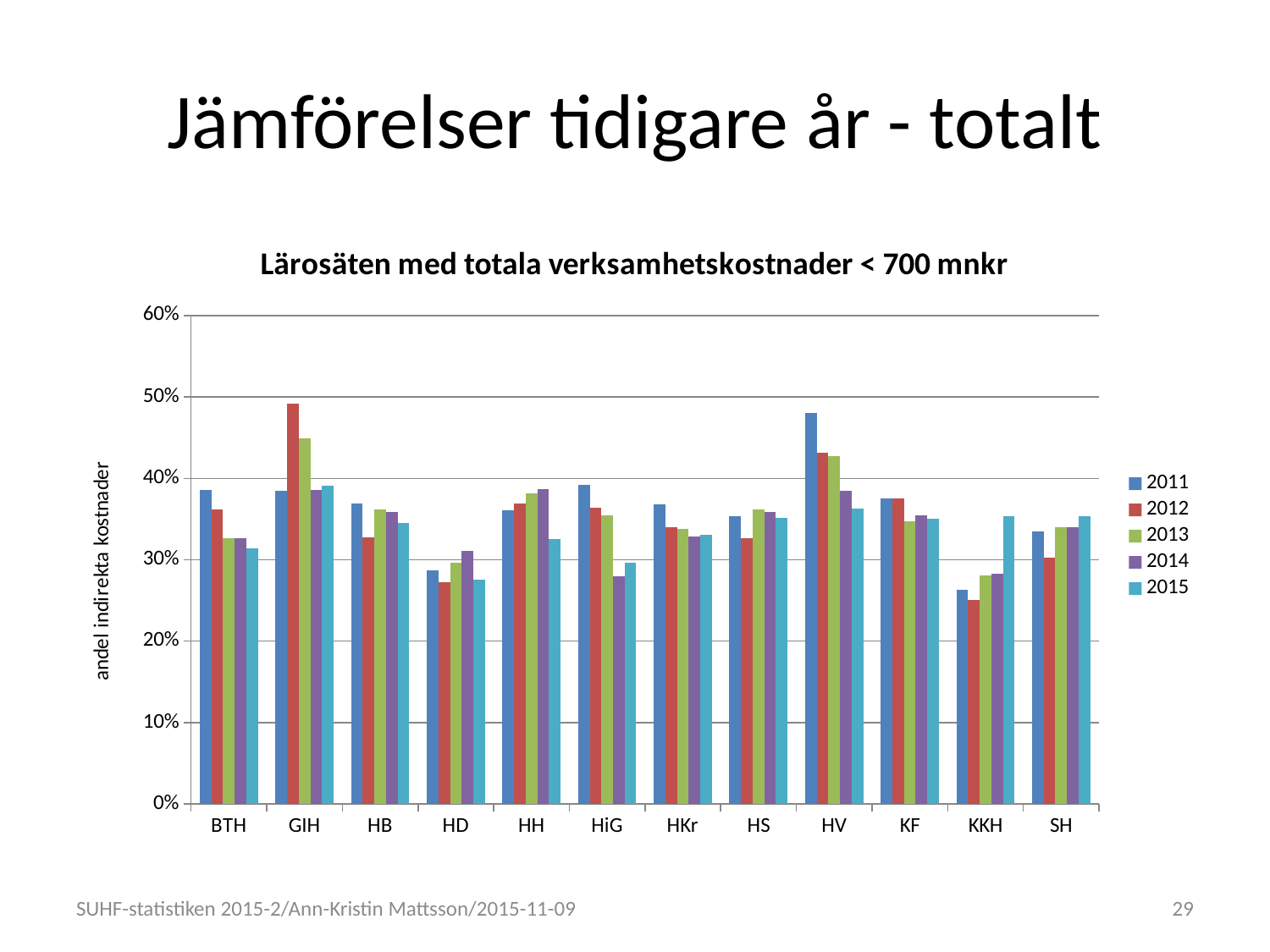

# Jämförelser tidigare år - totalt

### Chart: Lärosäten med totala verksamhetskostnader < 700 mnkr

| Category | 2011 | 2012 | 2013 | 2014 | 2015 |
|---|---|---|---|---|---|
| BTH | 0.38533294766637055 | 0.361322688642802 | 0.32596680385020915 | 0.32647132470744133 | 0.3142851963390233 |
| GIH | 0.3849001963032789 | 0.49212678589608716 | 0.44951523956356737 | 0.3859526301050863 | 0.39102224680918324 |
| HB | 0.3688640028668697 | 0.32709650217672825 | 0.36204822296856987 | 0.35850187017973584 | 0.34536894495831755 |
| HD | 0.2874696813271325 | 0.27280333116879707 | 0.2967117631879677 | 0.3110461782032262 | 0.27597913174303124 |
| HH | 0.36089378388948196 | 0.3689559418299711 | 0.3817258695736939 | 0.38644529352135654 | 0.3251158841841265 |
| HiG | 0.3917531229112805 | 0.36374099343824057 | 0.35445672983291626 | 0.2800132744135678 | 0.29616879530729256 |
| HKr | 0.36812880818779475 | 0.3402942454247597 | 0.33828209697860745 | 0.3289392896948772 | 0.3311334303875333 |
| HS | 0.35318736669481227 | 0.326639711184394 | 0.36143997158477004 | 0.3591989571656145 | 0.3517594875967537 |
| HV | 0.47983170305573053 | 0.4318537379134746 | 0.42700422868434895 | 0.3843423538301296 | 0.36272445939445264 |
| KF | 0.3749704402957888 | 0.3750926427632767 | 0.34677659801028327 | 0.3541072480848556 | 0.3506456999252259 |
| KKH | 0.26309818000963614 | 0.2507827902122231 | 0.2805370387757018 | 0.28289895470383275 | 0.35395326394154547 |
| SH | 0.33432668771668017 | 0.3023519402212111 | 0.3401125425962629 | 0.34020228821608733 | 0.353434893012285 |
SUHF-statistiken 2015-2/Ann-Kristin Mattsson/2015-11-09
29